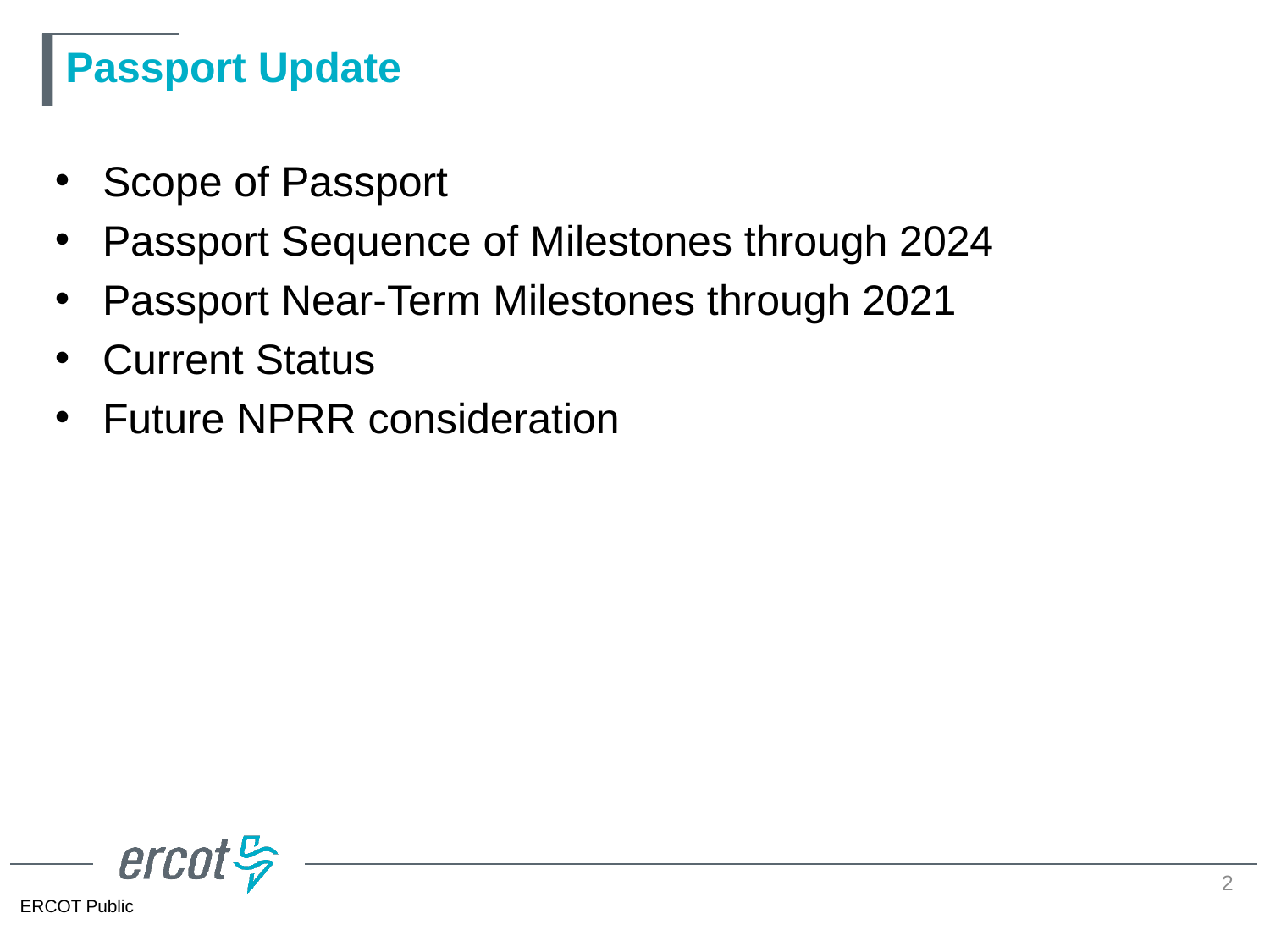

# Passport Update
Scope of Passport
Passport Sequence of Milestones through 2024
Passport Near-Term Milestones through 2021
Current Status
Future NPRR consideration

2